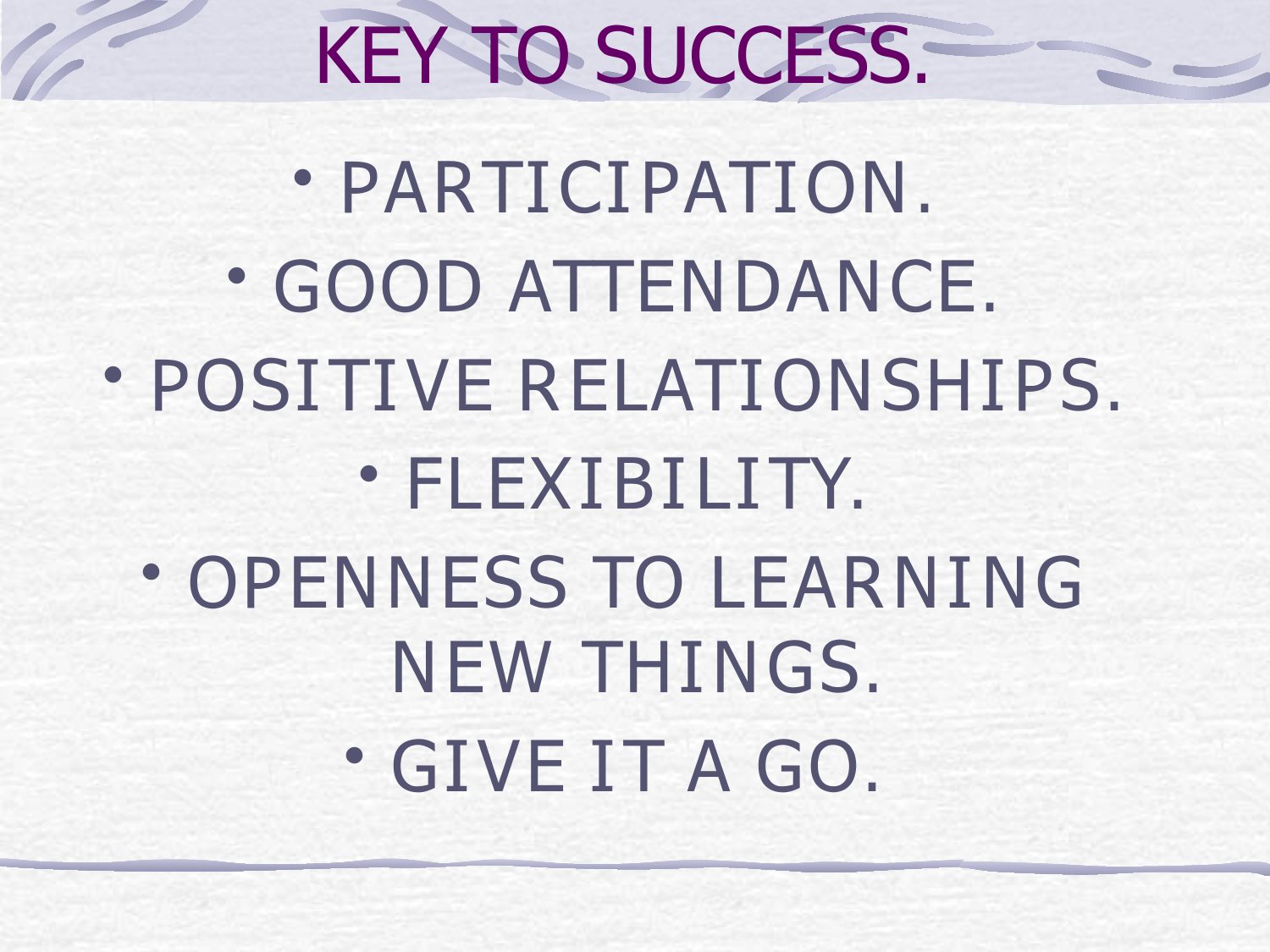

# KEY TO SUCCESS.
PARTICIPATION.
GOOD ATTENDANCE.
POSITIVE RELATIONSHIPS.
FLEXIBILITY.
OPENNESS TO LEARNING NEW THINGS.
GIVE IT A GO.